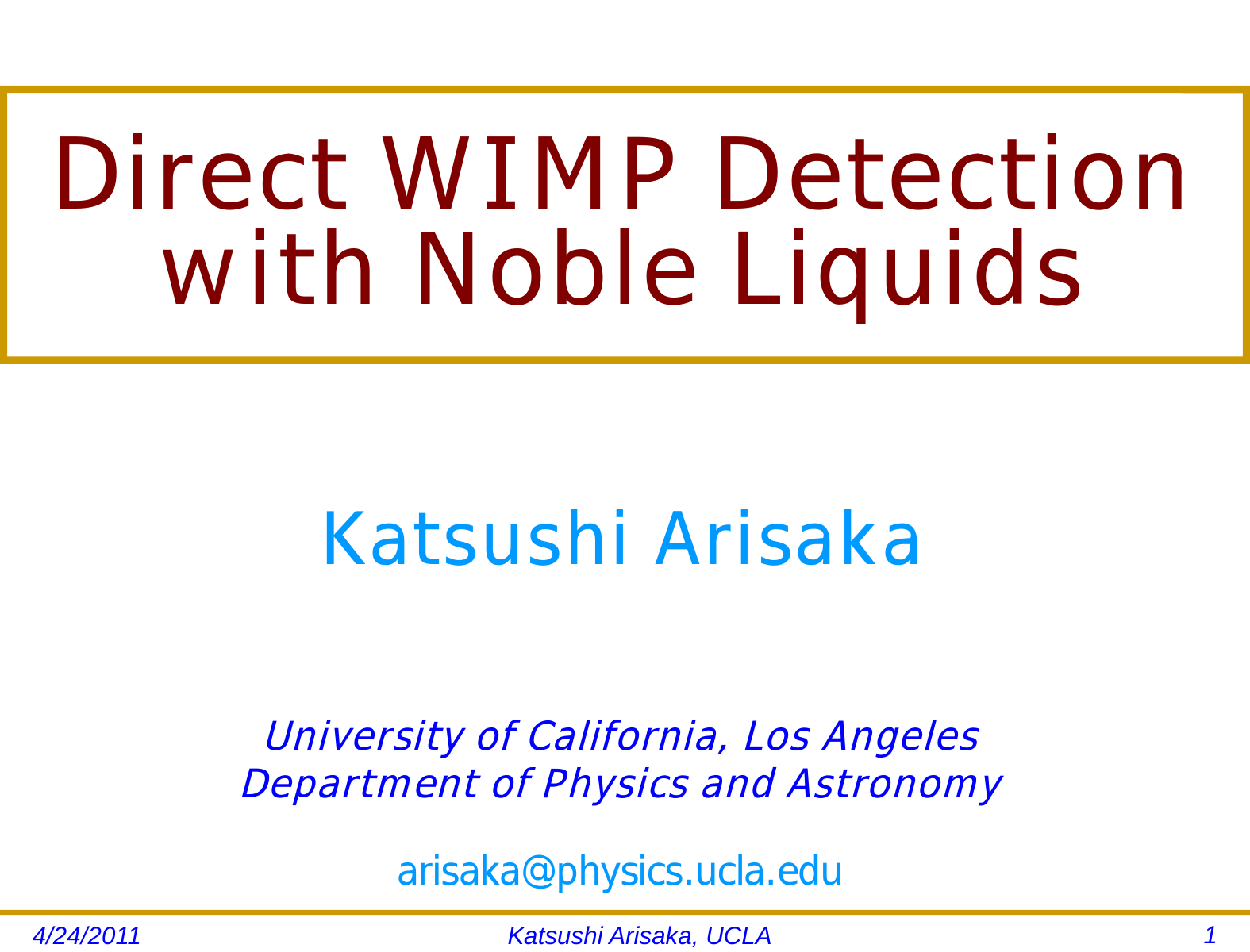

# Direct WIMP Detection with Noble Liquids

Katsushi Arisaka

University of California, Los Angeles
Department of Physics and Astronomy

arisaka@physics.ucla.edu
1
4/24/2011
Katsushi Arisaka, UCLA